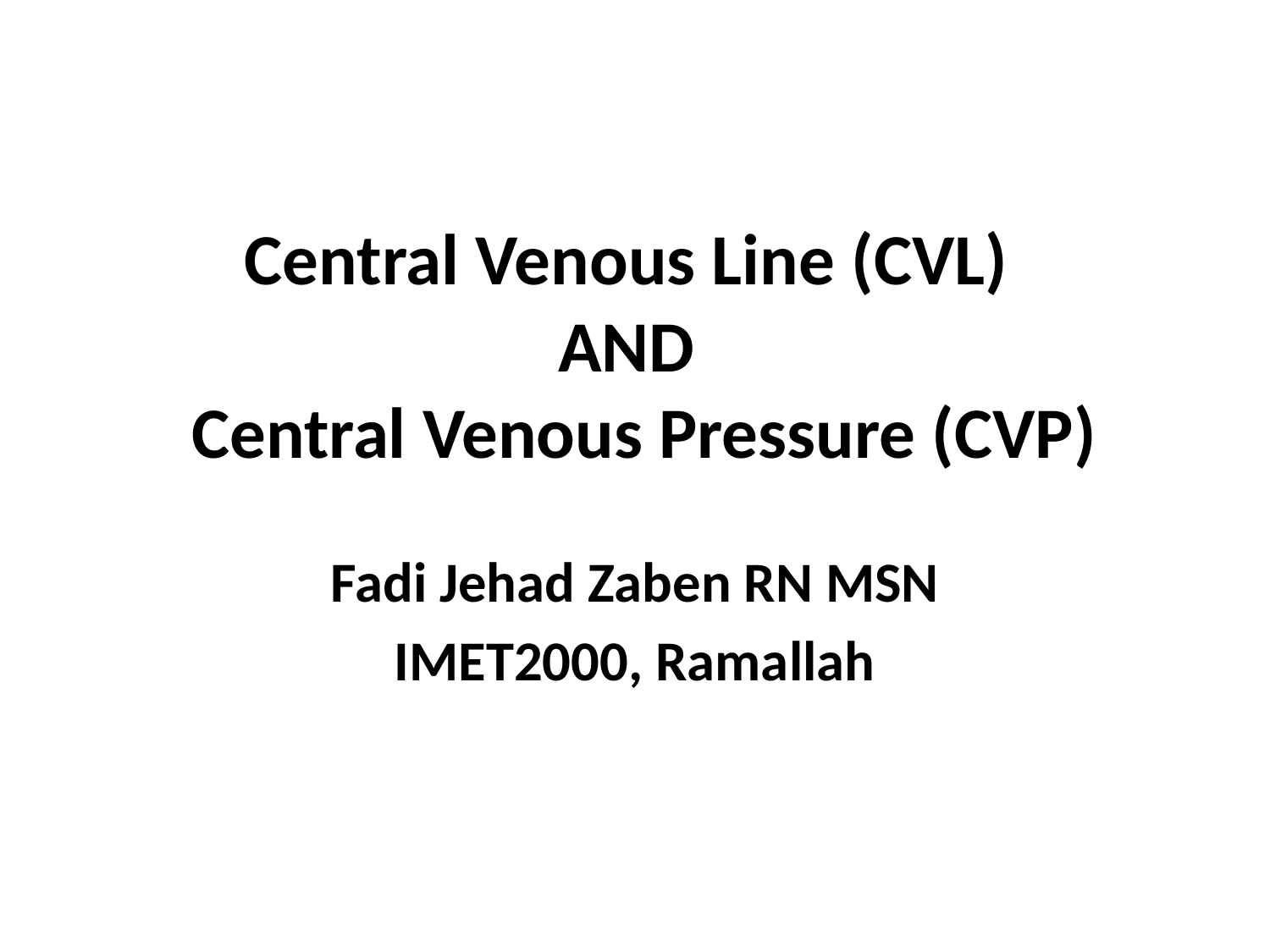

# Central Venous Line (CVL) AND Central Venous Pressure (CVP)
Fadi Jehad Zaben RN MSN
IMET2000, Ramallah